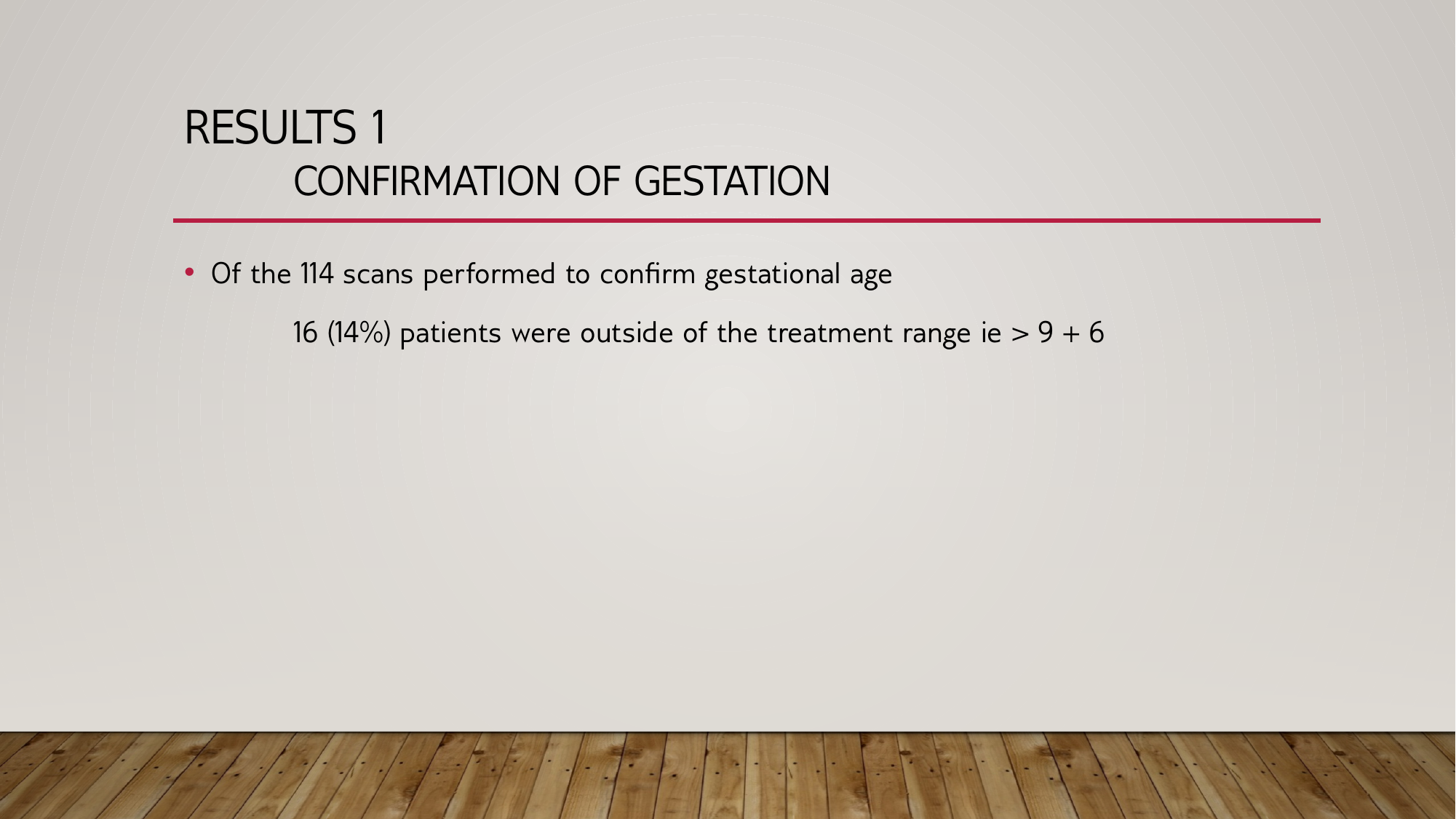

# Results 1 Confirmation of gestation
Of the 114 scans performed to confirm gestational age
	16 (14%) patients were outside of the treatment range ie > 9 + 6